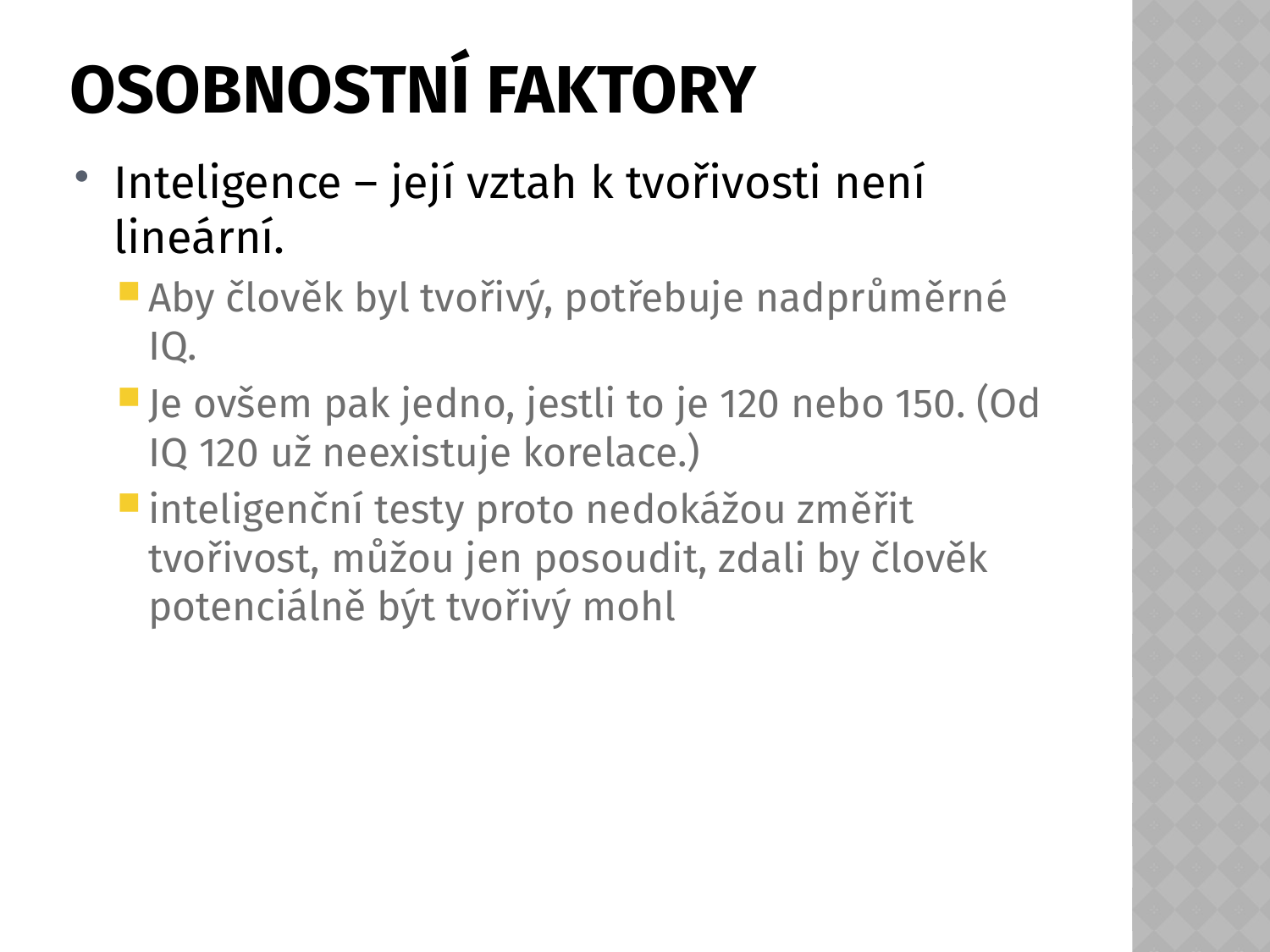

# Osobnostní faktory
Inteligence – její vztah k tvořivosti není lineární.
Aby člověk byl tvořivý, potřebuje nadprůměrné IQ.
Je ovšem pak jedno, jestli to je 120 nebo 150. (Od IQ 120 už neexistuje korelace.)
inteligenční testy proto nedokážou změřit tvořivost, můžou jen posoudit, zdali by člověk potenciálně být tvořivý mohl